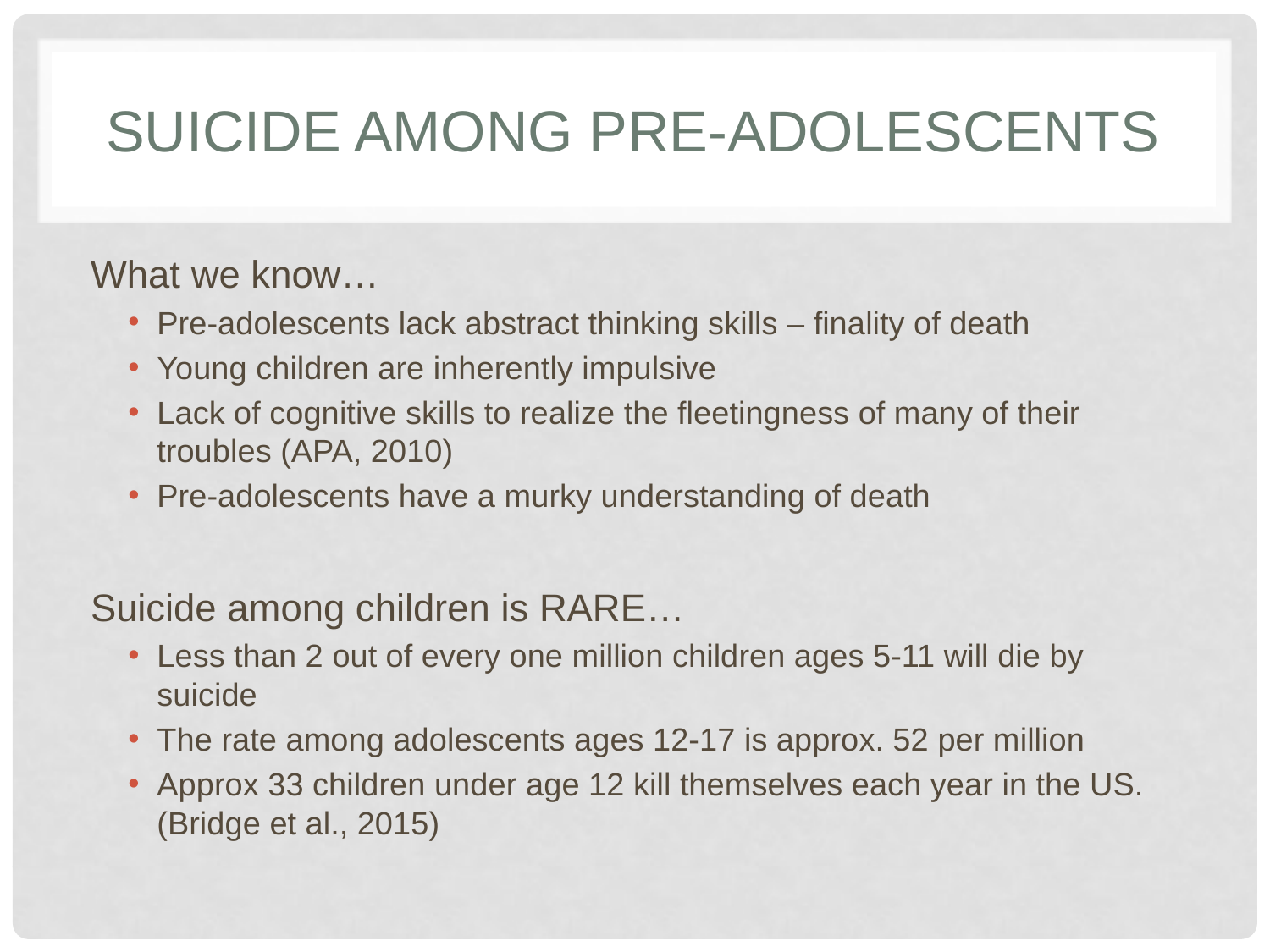

# Suicide among pre-adolescents
What we know…
Pre-adolescents lack abstract thinking skills – finality of death
Young children are inherently impulsive
Lack of cognitive skills to realize the fleetingness of many of their troubles (APA, 2010)
Pre-adolescents have a murky understanding of death

Suicide among children is RARE…
Less than 2 out of every one million children ages 5-11 will die by suicide
The rate among adolescents ages 12-17 is approx. 52 per million
Approx 33 children under age 12 kill themselves each year in the US. (Bridge et al., 2015)